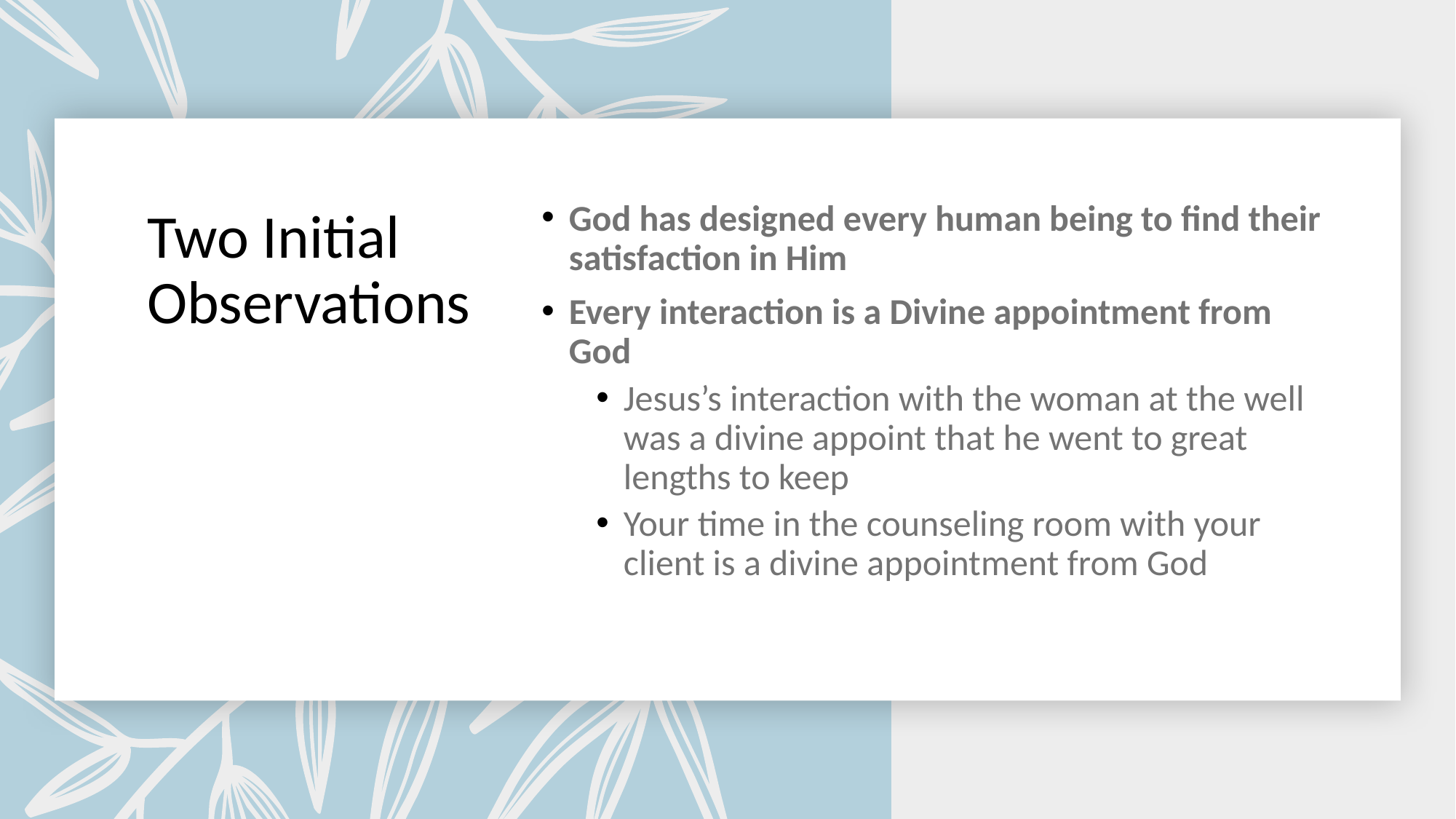

God has designed every human being to find their satisfaction in Him
Every interaction is a Divine appointment from God
Jesus’s interaction with the woman at the well was a divine appoint that he went to great lengths to keep
Your time in the counseling room with your client is a divine appointment from God
# Two Initial Observations